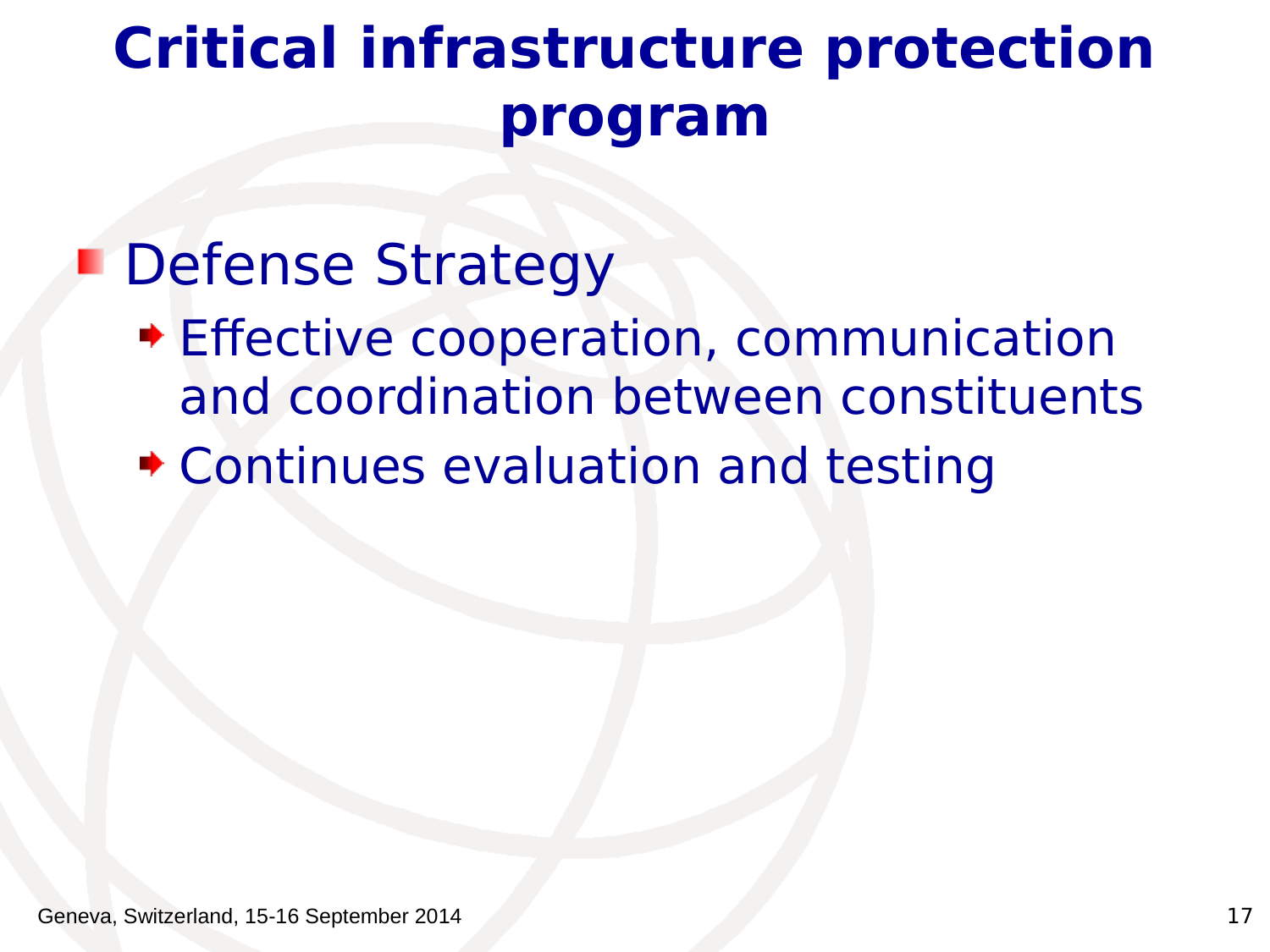

# Critical infrastructure protection program
Defense Strategy
Effective cooperation, communication and coordination between constituents
Continues evaluation and testing
Geneva, Switzerland, 15-16 September 2014
17